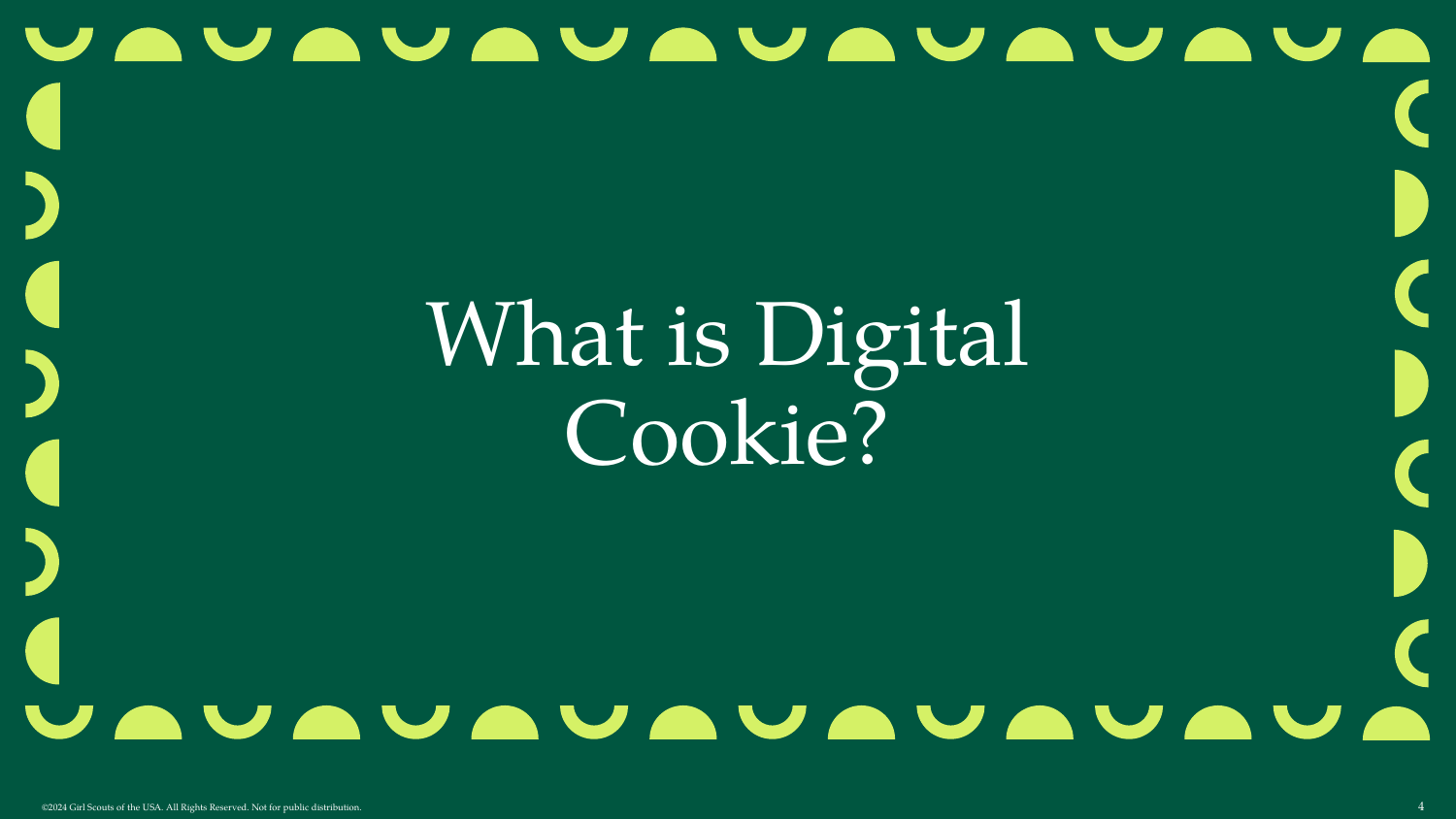

What is Digital Cookie?
4
©2024 Girl Scouts of the USA. All Rights Reserved. Not for public distribution.